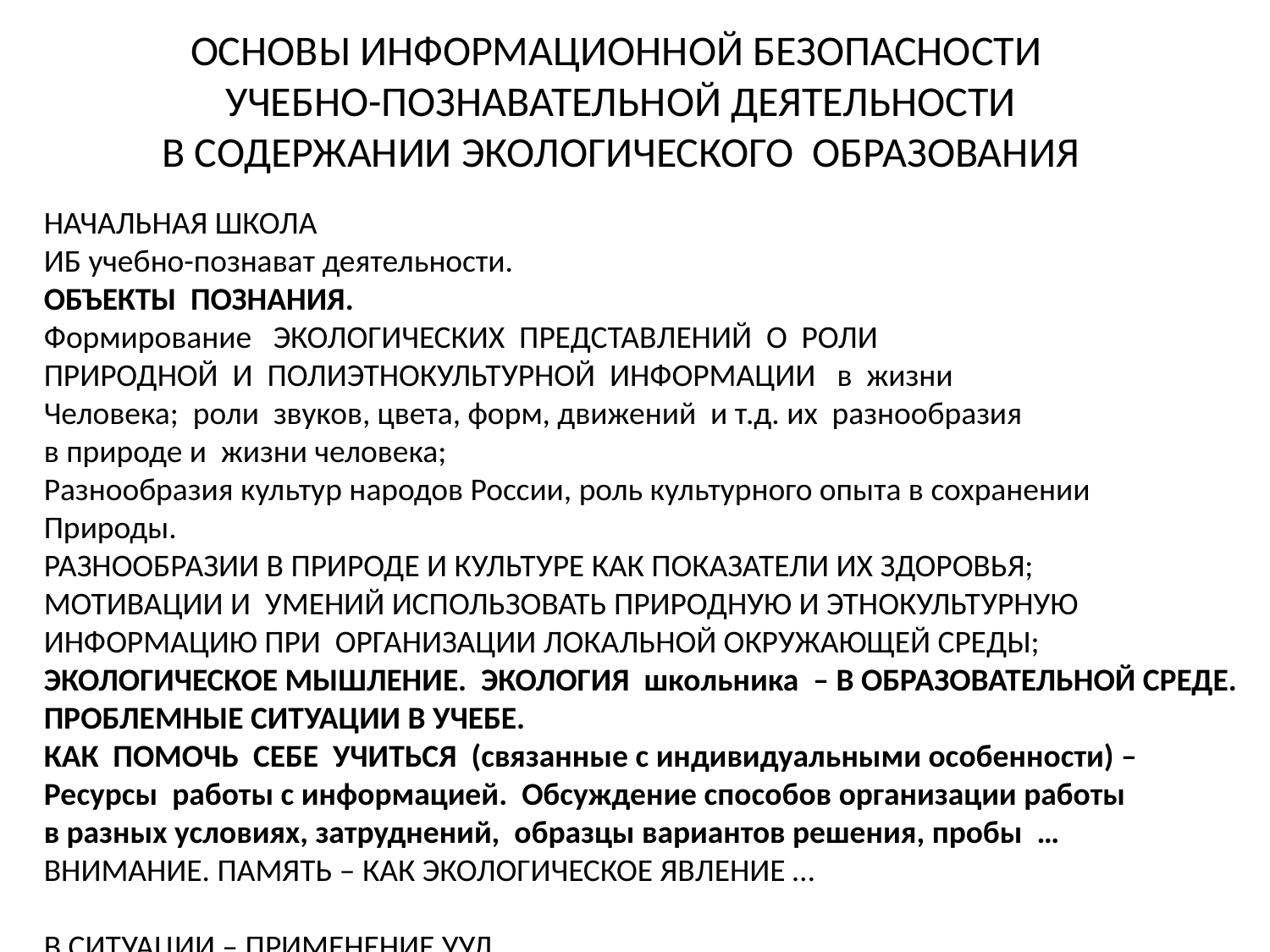

ОСНОВЫ ИНФОРМАЦИОННОЙ БЕЗОПАСНОСТИ
УЧЕБНО-ПОЗНАВАТЕЛЬНОЙ ДЕЯТЕЛЬНОСТИ
В СОДЕРЖАНИИ ЭКОЛОГИЧЕСКОГО  ОБРАЗОВАНИЯ
НАЧАЛЬНАЯ ШКОЛА
ИБ учебно-познават деятельности.
ОБЪЕКТЫ  ПОЗНАНИЯ.
Формирование   ЭКОЛОГИЧЕСКИХ  ПРЕДСТАВЛЕНИЙ  О  РОЛИ
ПРИРОДНОЙ  И  ПОЛИЭТНОКУЛЬТУРНОЙ  ИНФОРМАЦИИ   в  жизни
Человека;  роли  звуков, цвета, форм, движений  и т.д. их  разнообразия
в природе и  жизни человека;
Разнообразия культур народов России, роль культурного опыта в сохранении
Природы.
РАЗНООБРАЗИИ В ПРИРОДЕ И КУЛЬТУРЕ КАК ПОКАЗАТЕЛИ ИХ ЗДОРОВЬЯ;
МОТИВАЦИИ И  УМЕНИЙ ИСПОЛЬЗОВАТЬ ПРИРОДНУЮ И ЭТНОКУЛЬТУРНУЮ
ИНФОРМАЦИЮ ПРИ  ОРГАНИЗАЦИИ ЛОКАЛЬНОЙ ОКРУЖАЮЩЕЙ СРЕДЫ;
ЭКОЛОГИЧЕСКОЕ МЫШЛЕНИЕ.  ЭКОЛОГИЯ  школьника  – В ОБРАЗОВАТЕЛЬНОЙ СРЕДЕ.
ПРОБЛЕМНЫЕ СИТУАЦИИ В УЧЕБЕ.
КАК  ПОМОЧЬ  СЕБЕ  УЧИТЬСЯ  (связанные с индивидуальными особенности) –
Ресурсы  работы с информацией.  Обсуждение способов организации работы
в разных условиях, затруднений,  образцы вариантов решения, пробы  …
ВНИМАНИЕ. ПАМЯТЬ – КАК ЭКОЛОГИЧЕСКОЕ ЯВЛЕНИЕ …

В СИТУАЦИИ – ПРИМЕНЕНИЕ УУД
развитие УМЕНИЙ ПЕРЕКОДИРОВАНИЯ  РАЦИОНАЛЬНОЙ  ИНФОРМАЦИИ  В
ОБРАЗНУЮ,  с использованием  МЕТАФОР ;
Рефлексия ЗАТРУДНЕНИЙ КОММУНИКАТИВНОГО, УЧЕБНОГО ХАРАКТЕРА
Закрепление   ОБРАЗЦОВ  БЕЗОПАСНОГО  ПОЛЬЗОВАНИЯ  ИНФОРМАЦИОННО-
ТЕХНИЧЕСКИМИ СРЕДСТВАМИ, УМЕНИЙ КУЛЬТУРНОГО ОБЩЕНИЯ С УЧЕТОМ
ГЕНДЕРНЫХ ОСОБЕННОСТЕЙ,